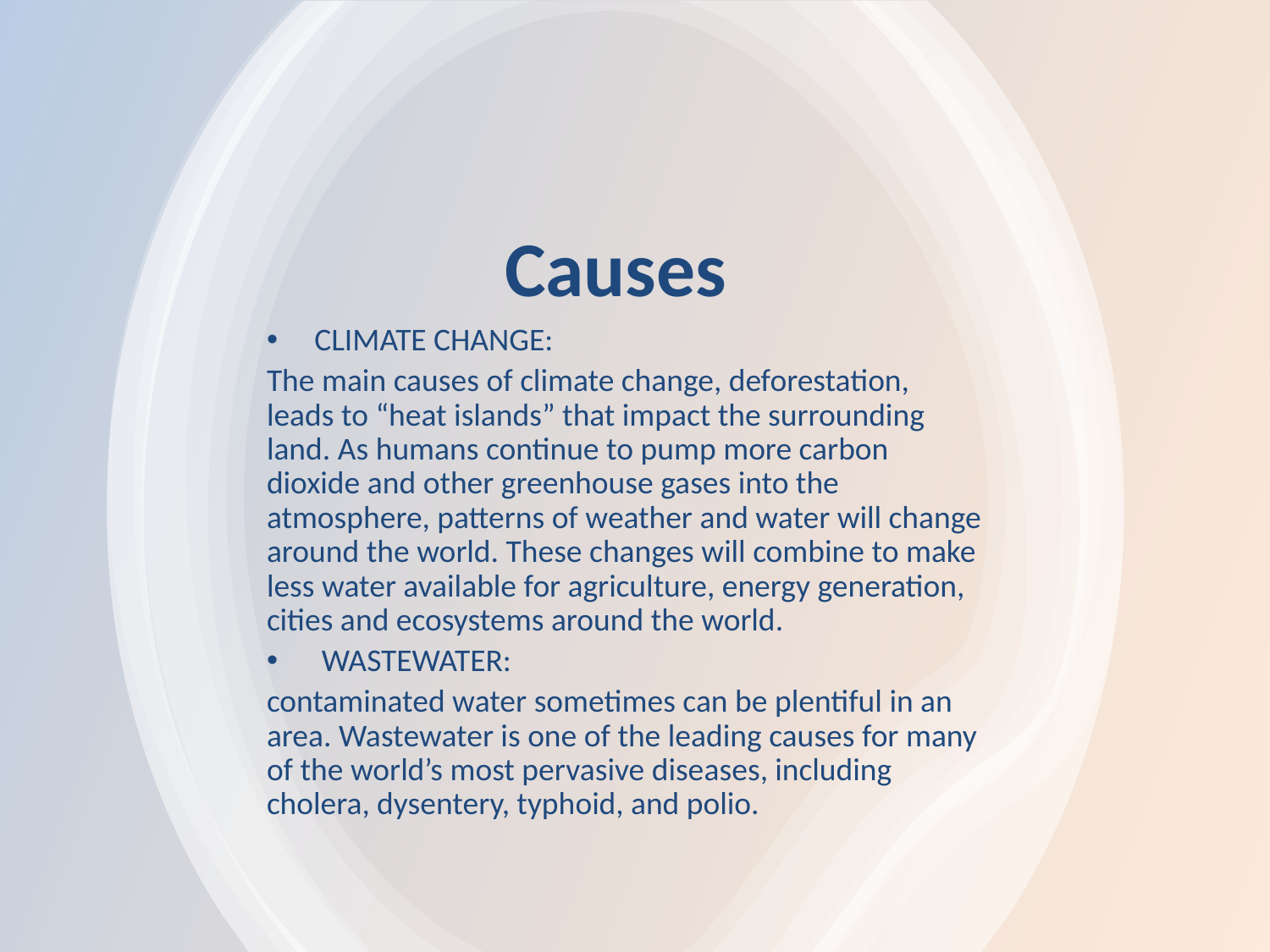

# Causes
CLIMATE CHANGE:
The main causes of climate change, deforestation, leads to “heat islands” that impact the surrounding land. As humans continue to pump more carbon dioxide and other greenhouse gases into the atmosphere, patterns of weather and water will change around the world. These changes will combine to make less water available for agriculture, energy generation, cities and ecosystems around the world.
 WASTEWATER:
contaminated water sometimes can be plentiful in an area. Wastewater is one of the leading causes for many of the world’s most pervasive diseases, including cholera, dysentery, typhoid, and polio.